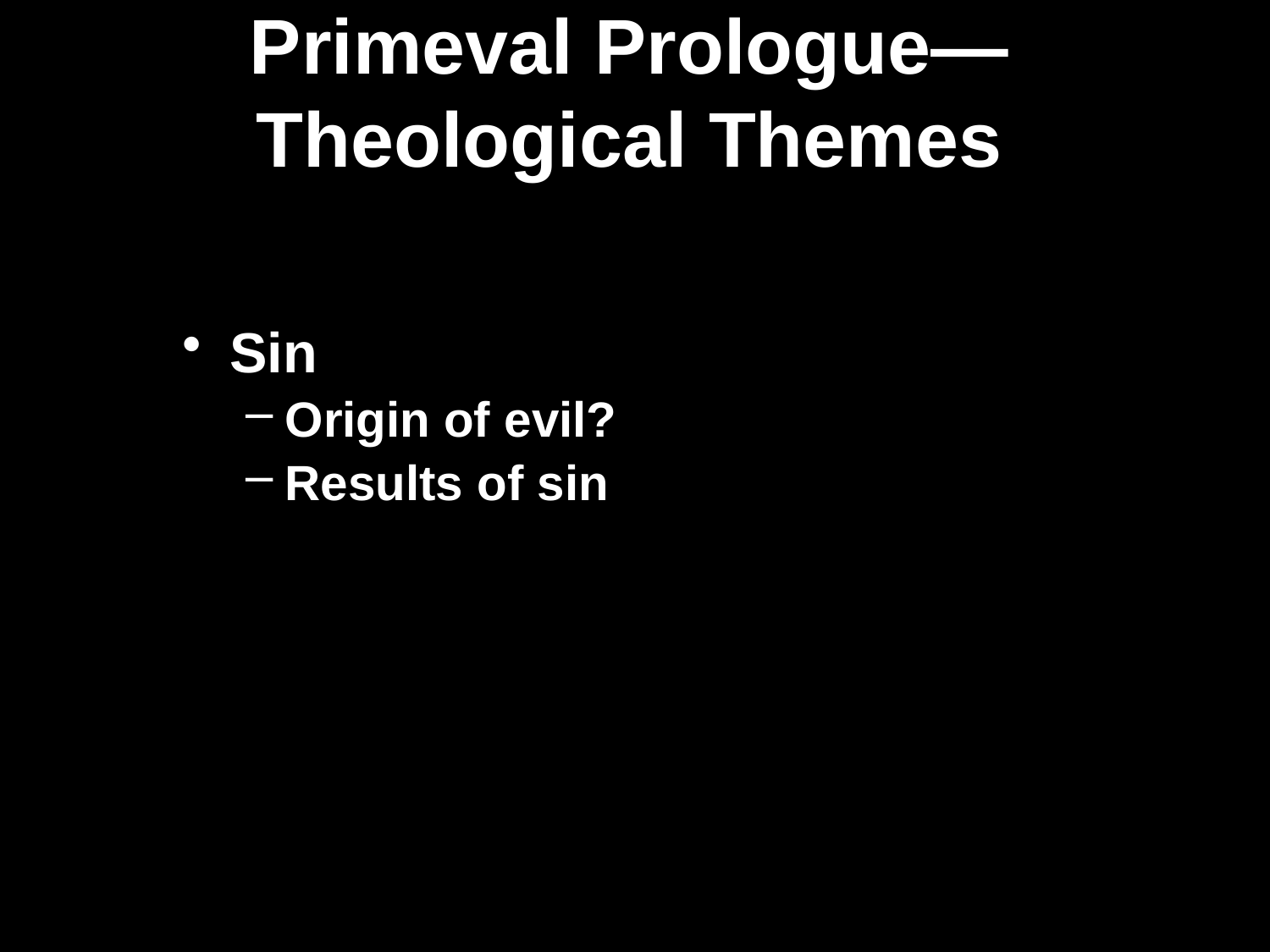

# Primeval Prologue—Theological Themes
Sin
Origin of evil?
Results of sin